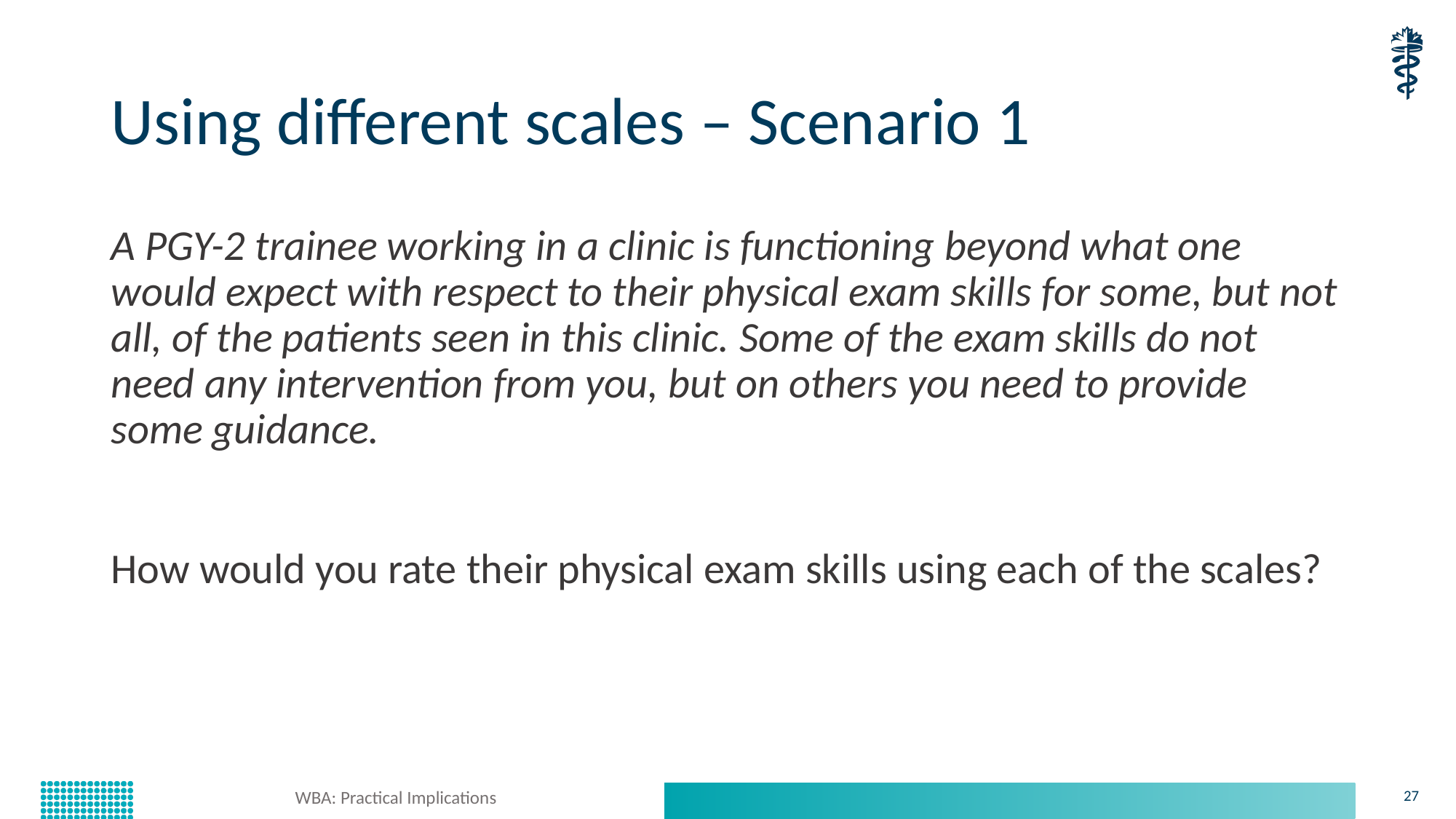

# Using different scales – Scenario 1
A PGY-2 trainee working in a clinic is functioning beyond what one would expect with respect to their physical exam skills for some, but not all, of the patients seen in this clinic. Some of the exam skills do not need any intervention from you, but on others you need to provide some guidance.

How would you rate their physical exam skills using each of the scales?
WBA: Practical Implications
27